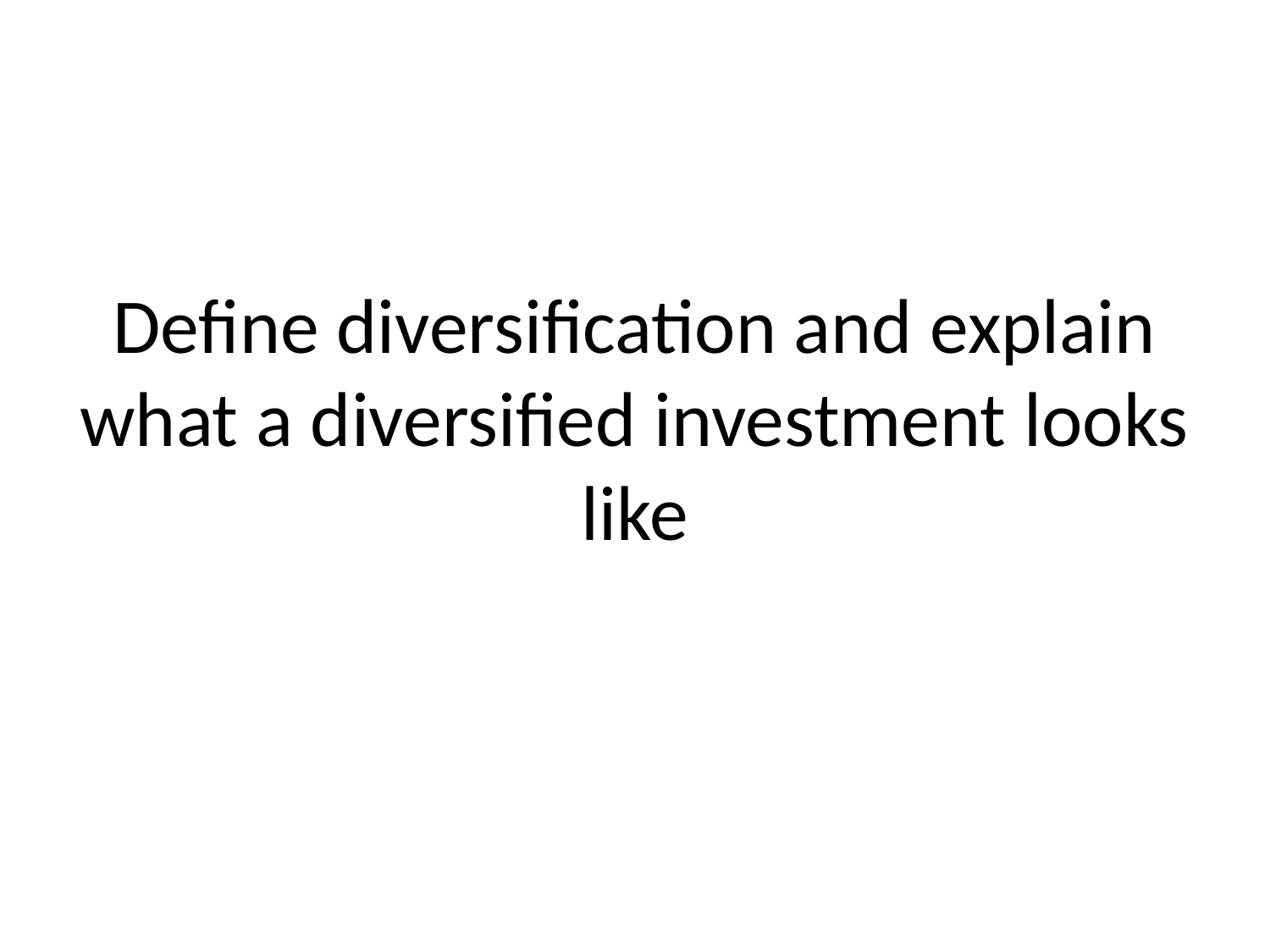

# Define diversification and explain what a diversified investment looks like